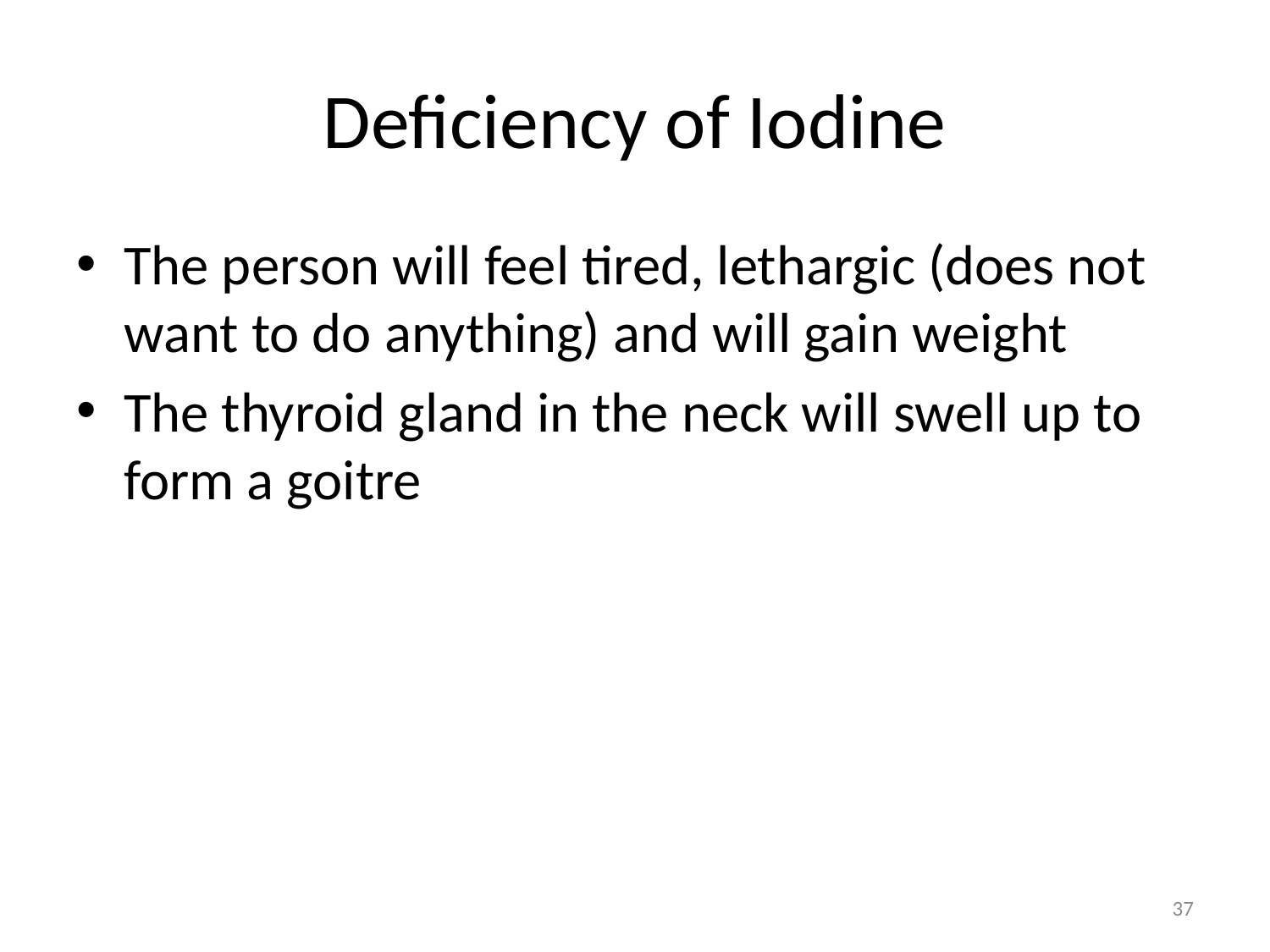

# Deficiency of Iodine
The person will feel tired, lethargic (does not want to do anything) and will gain weight
The thyroid gland in the neck will swell up to form a goitre
37